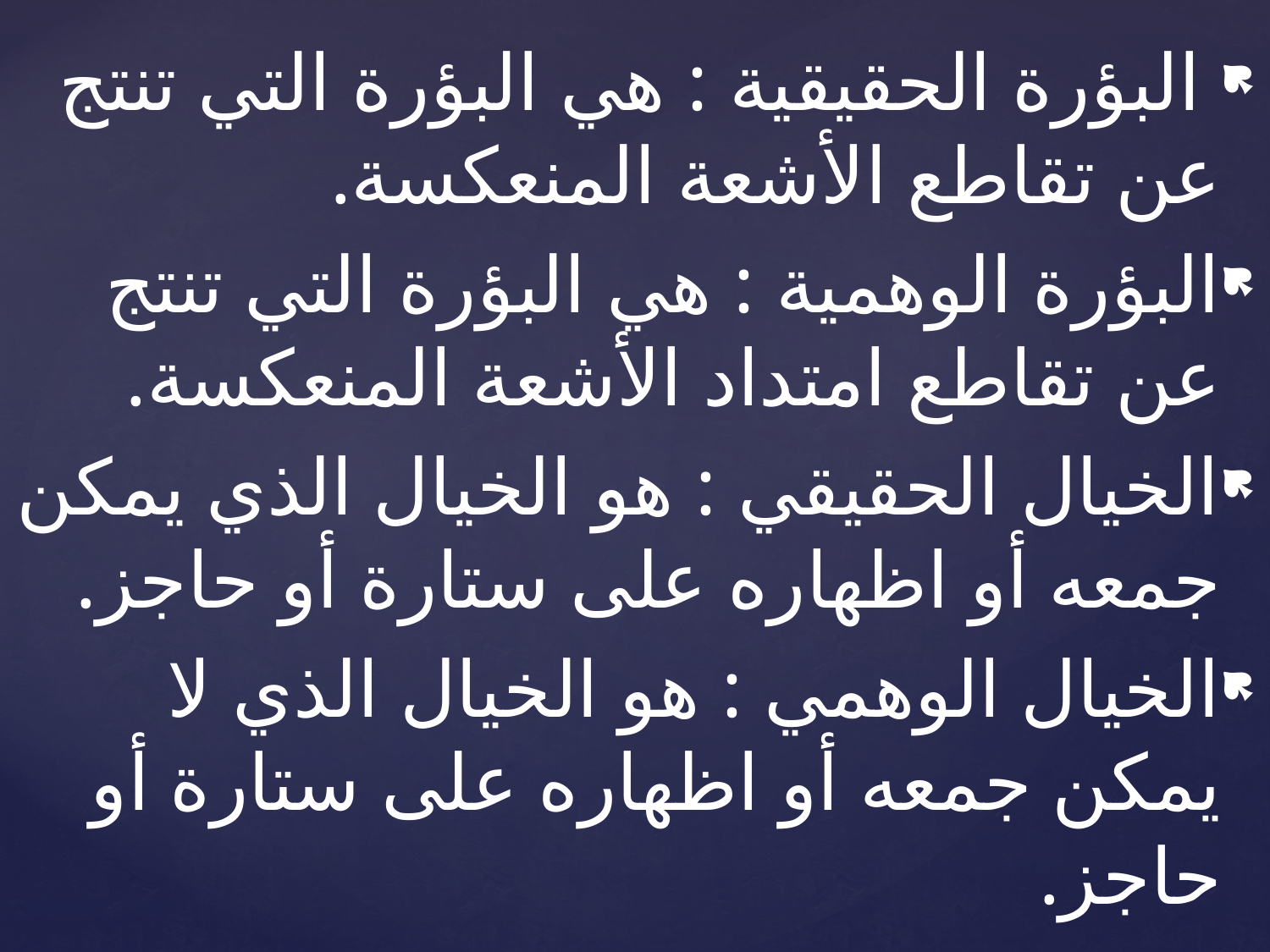

البؤرة الحقيقية : هي البؤرة التي تنتج عن تقاطع الأشعة المنعكسة.
البؤرة الوهمية : هي البؤرة التي تنتج عن تقاطع امتداد الأشعة المنعكسة.
الخيال الحقيقي : هو الخيال الذي يمكن جمعه أو اظهاره على ستارة أو حاجز.
الخيال الوهمي : هو الخيال الذي لا يمكن جمعه أو اظهاره على ستارة أو حاجز.